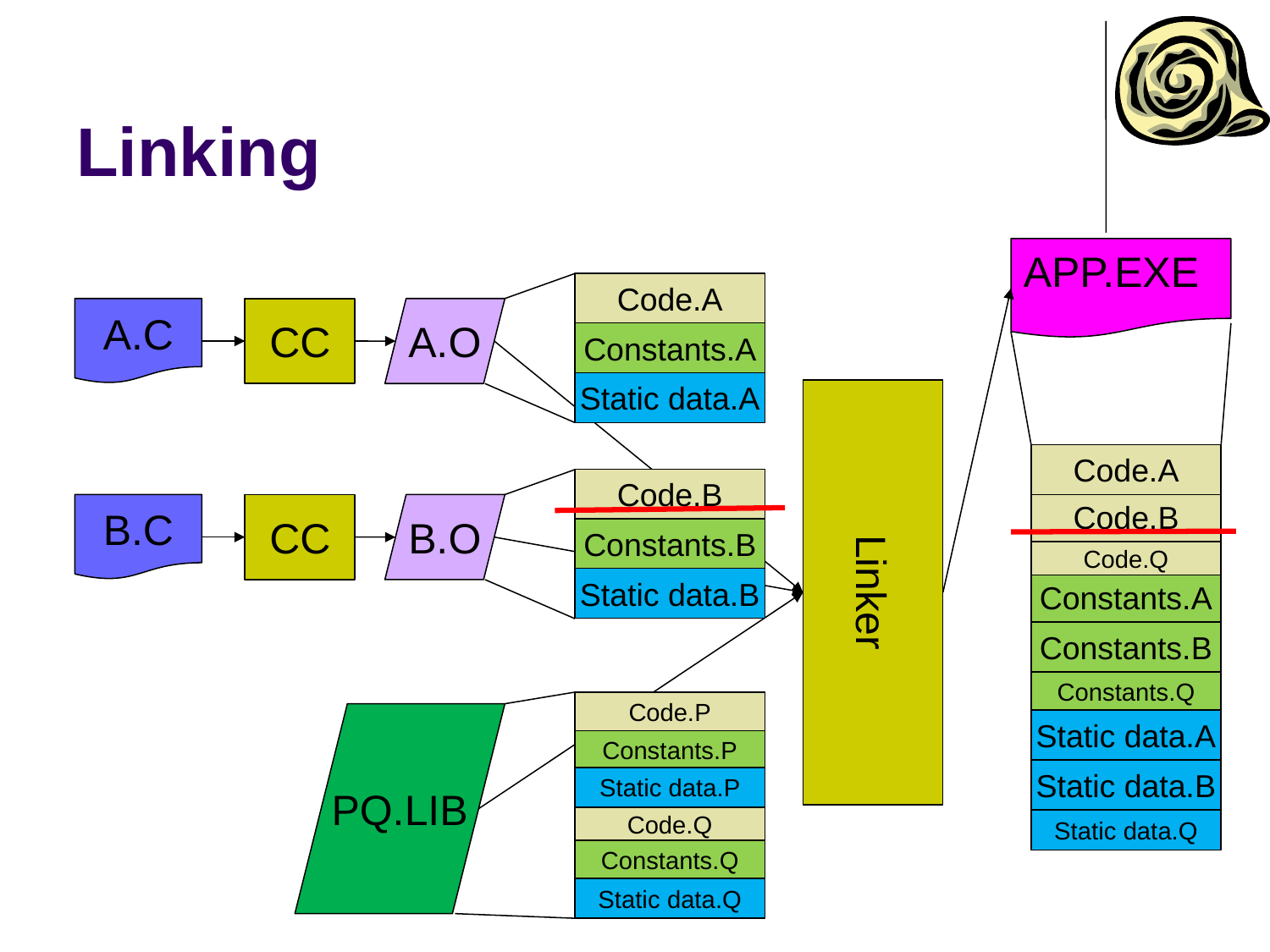

# Linking
APP.EXE
Code.A
A.C
CC
A.O
Constants.A
Static data.A
Linker
Code.A
Code.B
Code.B
B.C
CC
B.O
Constants.B
Code.Q
Static data.B
Constants.A
Constants.B
Constants.Q
Code.P
PQ.LIB
Static data.A
Constants.P
Static data.B
Static data.P
Code.Q
Static data.Q
Constants.Q
Static data.Q